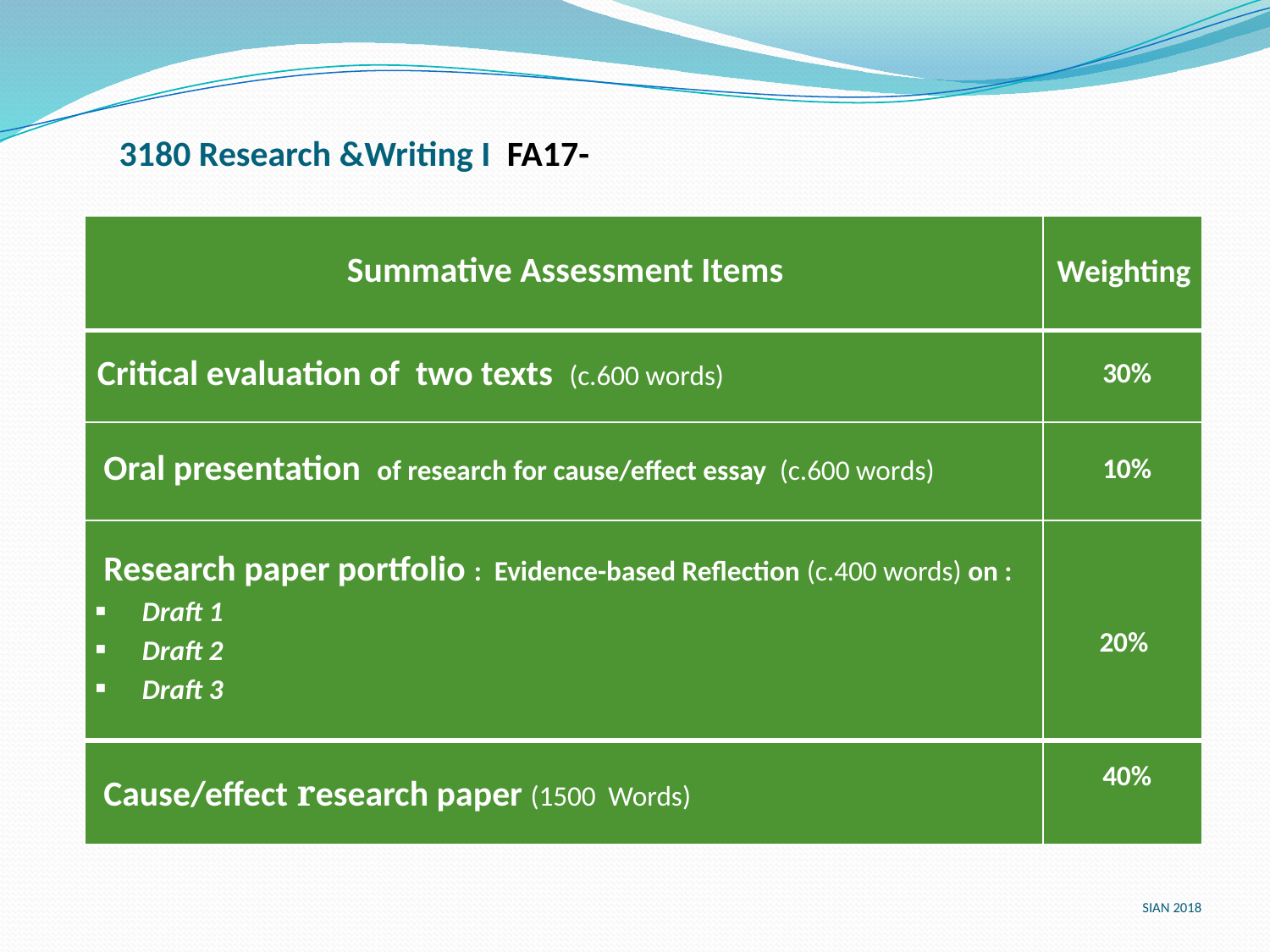

3180 Research &Writing I  FA17-
| Summative Assessment Items | Weighting |
| --- | --- |
| Critical evaluation of two texts (c.600 words) | 30% |
| Oral presentation of research for cause/effect essay (c.600 words) | 10% |
| Research paper portfolio : Evidence-based Reflection (c.400 words) on : Draft 1 Draft 2 Draft 3 | 20% |
| Cause/effect research paper (1500 Words) | 40% |

SIAN 2018